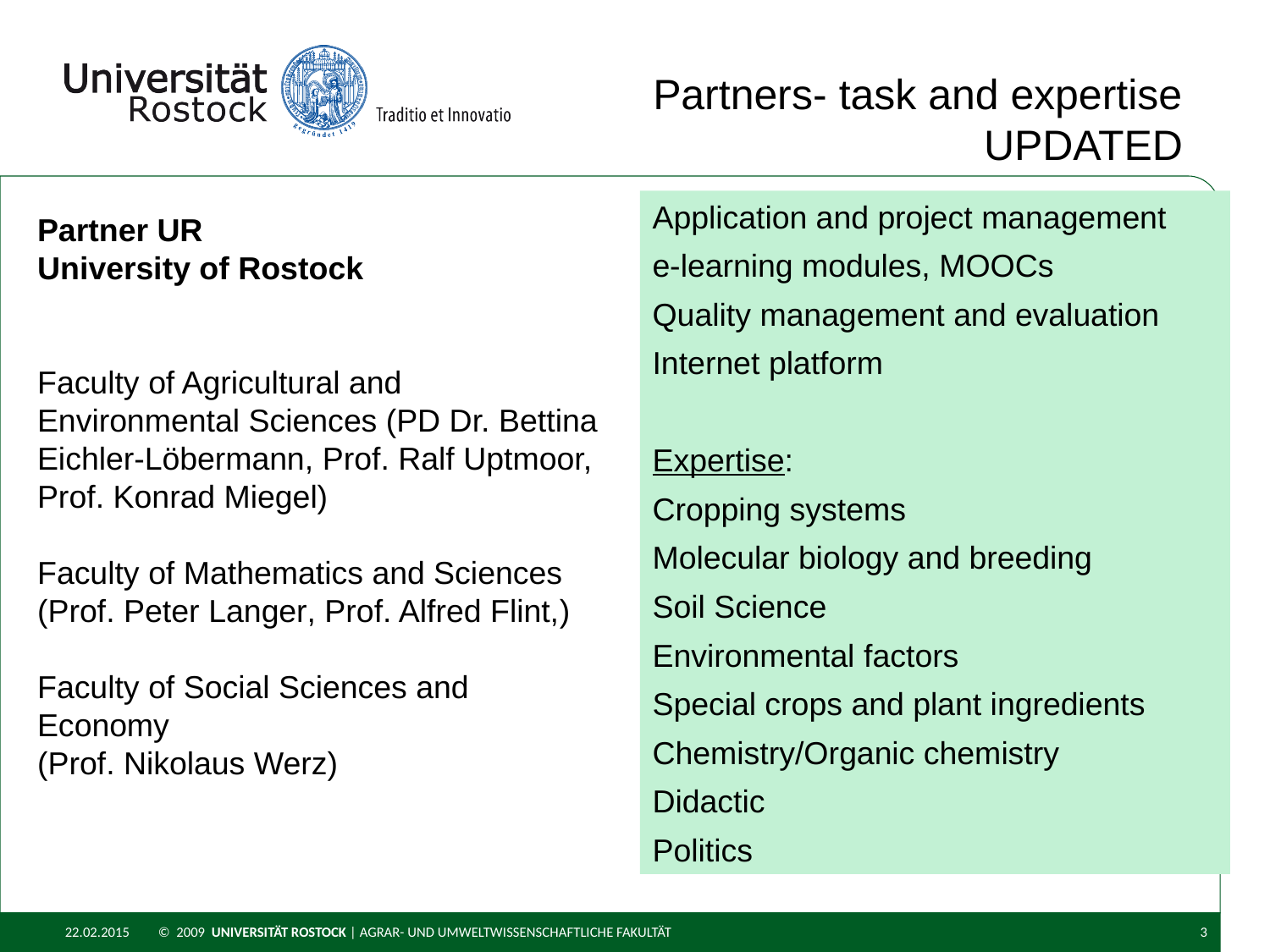

Partners- task and expertise UPDATED
Application and project management
e-learning modules, MOOCs
Quality management and evaluation
Internet platform

Expertise:
Cropping systems
Molecular biology and breeding
Soil Science
Environmental factors
Special crops and plant ingredients
Chemistry/Organic chemistry
Didactic
Politics
Partner UR
University of Rostock

Faculty of Agricultural and Environmental Sciences (PD Dr. Bettina Eichler-Löbermann, Prof. Ralf Uptmoor, Prof. Konrad Miegel)

Faculty of Mathematics and Sciences (Prof. Peter Langer, Prof. Alfred Flint,)

Faculty of Social Sciences and Economy
(Prof. Nikolaus Werz)

22.02.2015
©  2009  UNIVERSITÄT ROSTOCK | Agrar- und Umweltwissenschaftliche Fakultät
3